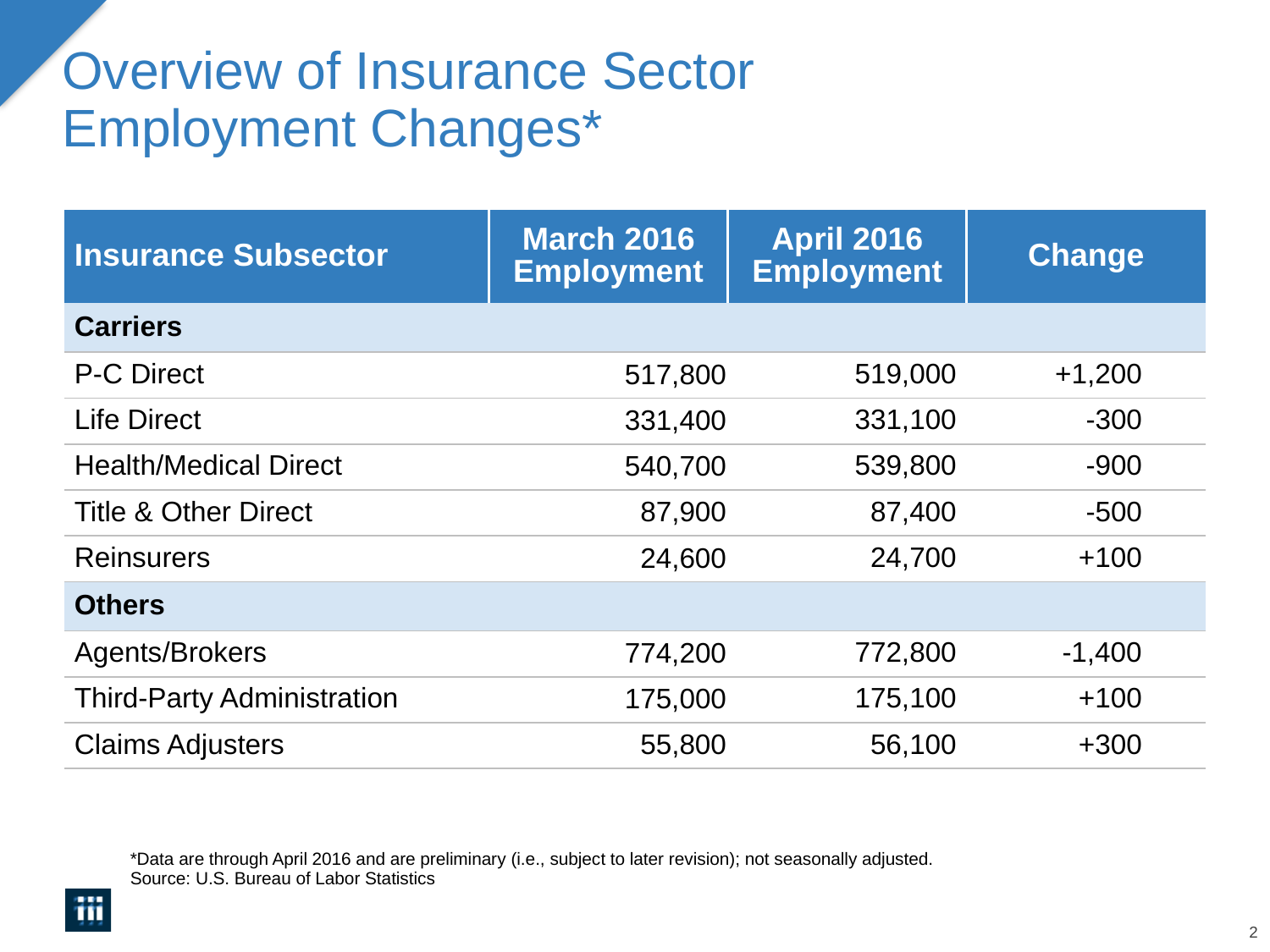

# Overview of Insurance Sector Employment Changes*
| Insurance Subsector | March 2016 Employment | April 2016 Employment | Change |
| --- | --- | --- | --- |
| Carriers |  |  |  |
| P-C Direct | 517,800 | 519,000 | +1,200 |
| Life Direct | 331,400 | 331,100 | -300 |
| Health/Medical Direct | 540,700 | 539,800 | -900 |
| Title & Other Direct | 87,900 | 87,400 | -500 |
| Reinsurers | 24,600 | 24,700 | +100 |
| Others |  |  |  |
| Agents/Brokers | 774,200 | 772,800 | -1,400 |
| Third-Party Administration | 175,000 | 175,100 | +100 |
| Claims Adjusters | 55,800 | 56,100 | +300 |
*Data are through April 2016 and are preliminary (i.e., subject to later revision); not seasonally adjusted.
Source: U.S. Bureau of Labor Statistics